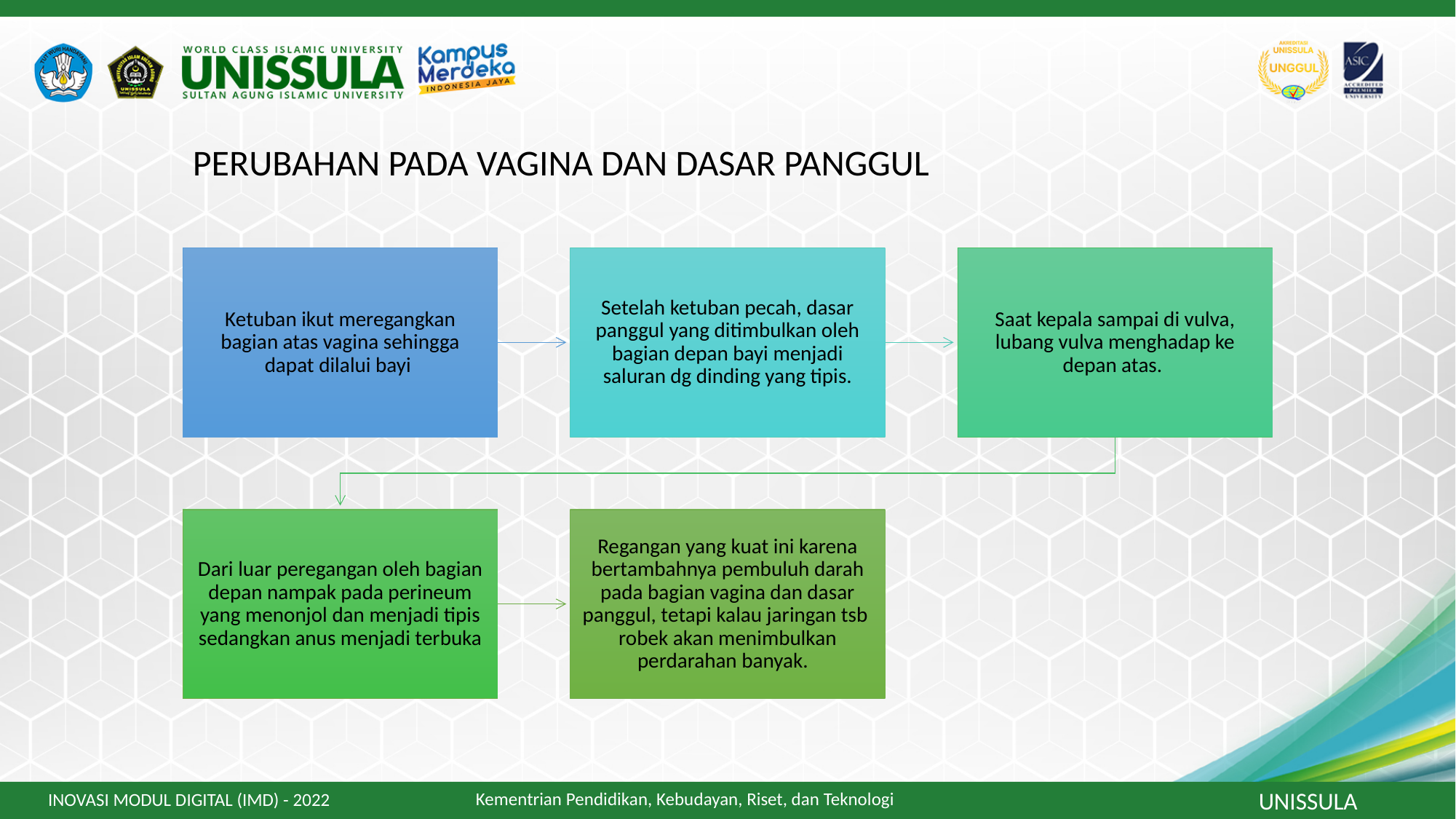

# PERUBAHAN PADA VAGINA DAN DASAR PANGGUL

Ketuban ikut meregangkan bagian atas vagina sehingga dapat dilalui bayi

Setelah ketuban pecah, dasar panggul yang ditimbulkan oleh bagian depan bayi menjadi saluran dg dinding yang tipis.

Saat kepala sampai di vulva, lubang vulva menghadap ke depan atas.

Dari luar peregangan oleh bagian depan nampak pada perineum yang menonjol dan menjadi tipis sedangkan anus menjadi terbuka
Regangan yang kuat ini karena bertambahnya pembuluh darah pada bagian vagina dan dasar panggul, tetapi kalau jaringan tsb  robek akan menimbulkan perdarahan banyak.